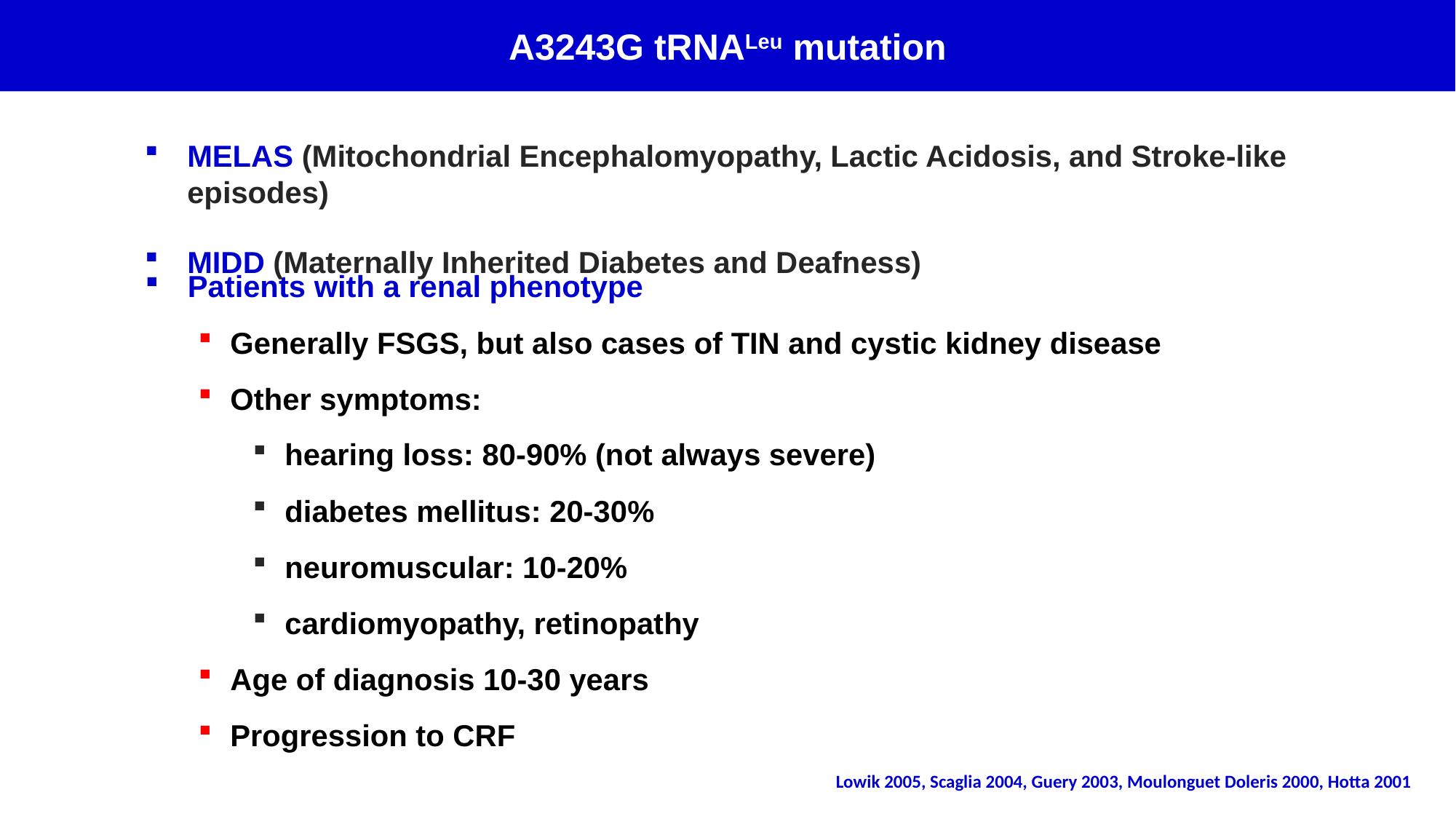

A3243G tRNALeu mutation
MELAS (Mitochondrial Encephalomyopathy, Lactic Acidosis, and Stroke-like episodes)
MIDD (Maternally Inherited Diabetes and Deafness)
Patients with a renal phenotype
Generally FSGS, but also cases of TIN and cystic kidney disease
Other symptoms:
hearing loss: 80-90% (not always severe)
diabetes mellitus: 20-30%
neuromuscular: 10-20%
cardiomyopathy, retinopathy
Age of diagnosis 10-30 years
Progression to CRF

Lowik 2005, Scaglia 2004, Guery 2003, Moulonguet Doleris 2000, Hotta 2001